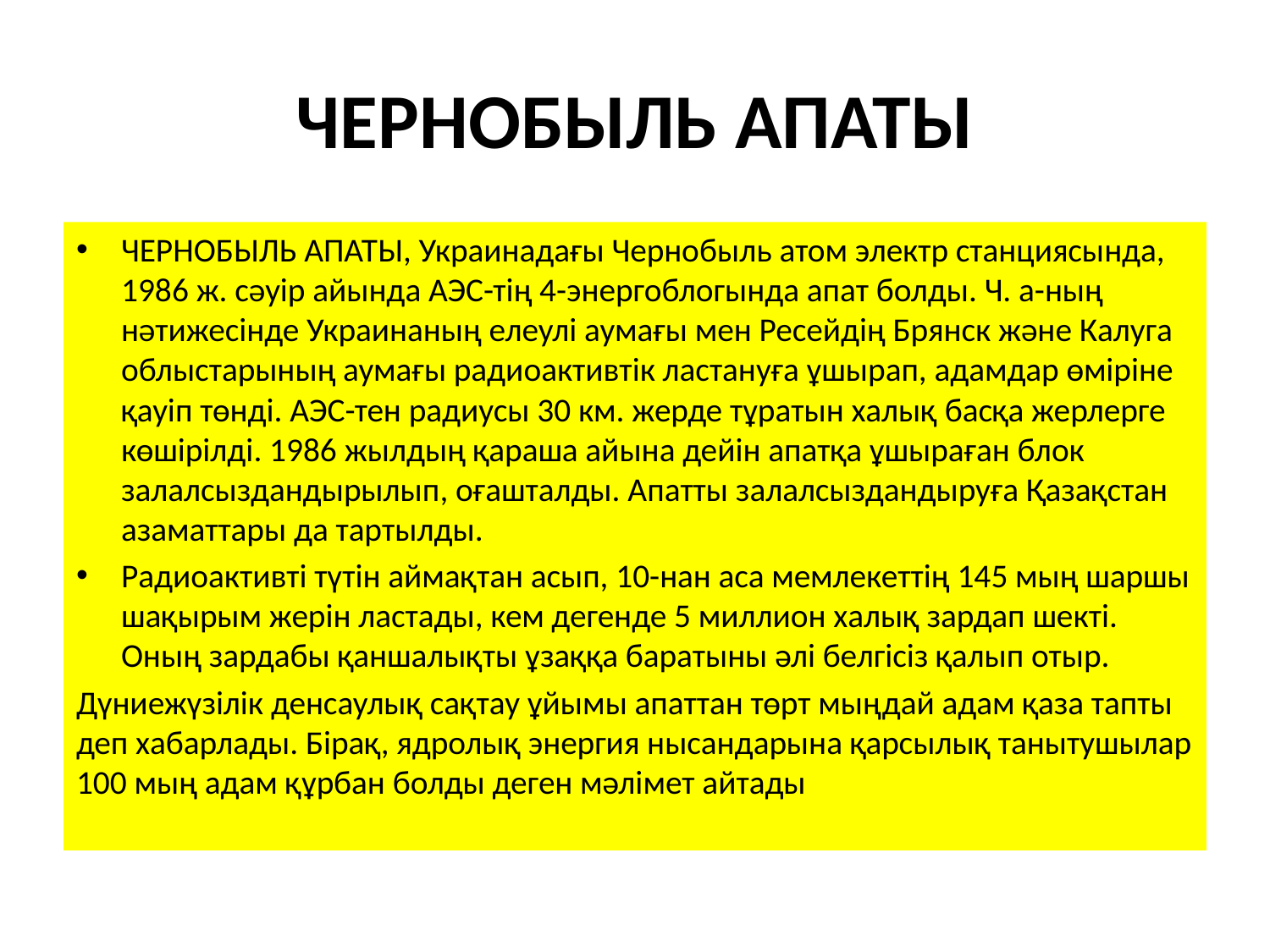

# ЧЕРНОБЫЛЬ АПАТЫ
ЧЕРНОБЫЛЬ АПАТЫ, Украинадағы Чернобыль атом электр станциясында, 1986 ж. сәуір айында АЭС-тің 4-энергоблогында апат болды. Ч. а-ның нәтижесінде Украинаның елеулі аумағы мен Ресейдің Брянск және Калуга облыстарының аумағы радиоактивтік ластануға ұшырап, адамдар өміріне қауіп төнді. АЭС-тен радиусы 30 км. жерде тұратын халық басқа жерлерге көшірілді. 1986 жылдың қараша айына дейін апатқа ұшыраған блок залалсыздандырылып, оғашталды. Апатты залалсыздандыруға Қазақстан азаматтары да тартылды.
Радиоактивті түтін аймақтан асып, 10-нан аса мемлекеттің 145 мың шаршы шақырым жерін ластады, кем дегенде 5 миллион халық зардап шекті. Оның зардабы қаншалықты ұзаққа баратыны әлі белгісіз қалып отыр.
Дүниежүзілік денсаулық сақтау ұйымы апаттан төрт мыңдай адам қаза тапты деп хабарлады. Бірақ, ядролық энергия нысандарына қарсылық танытушылар 100 мың адам құрбан болды деген мәлімет айтады